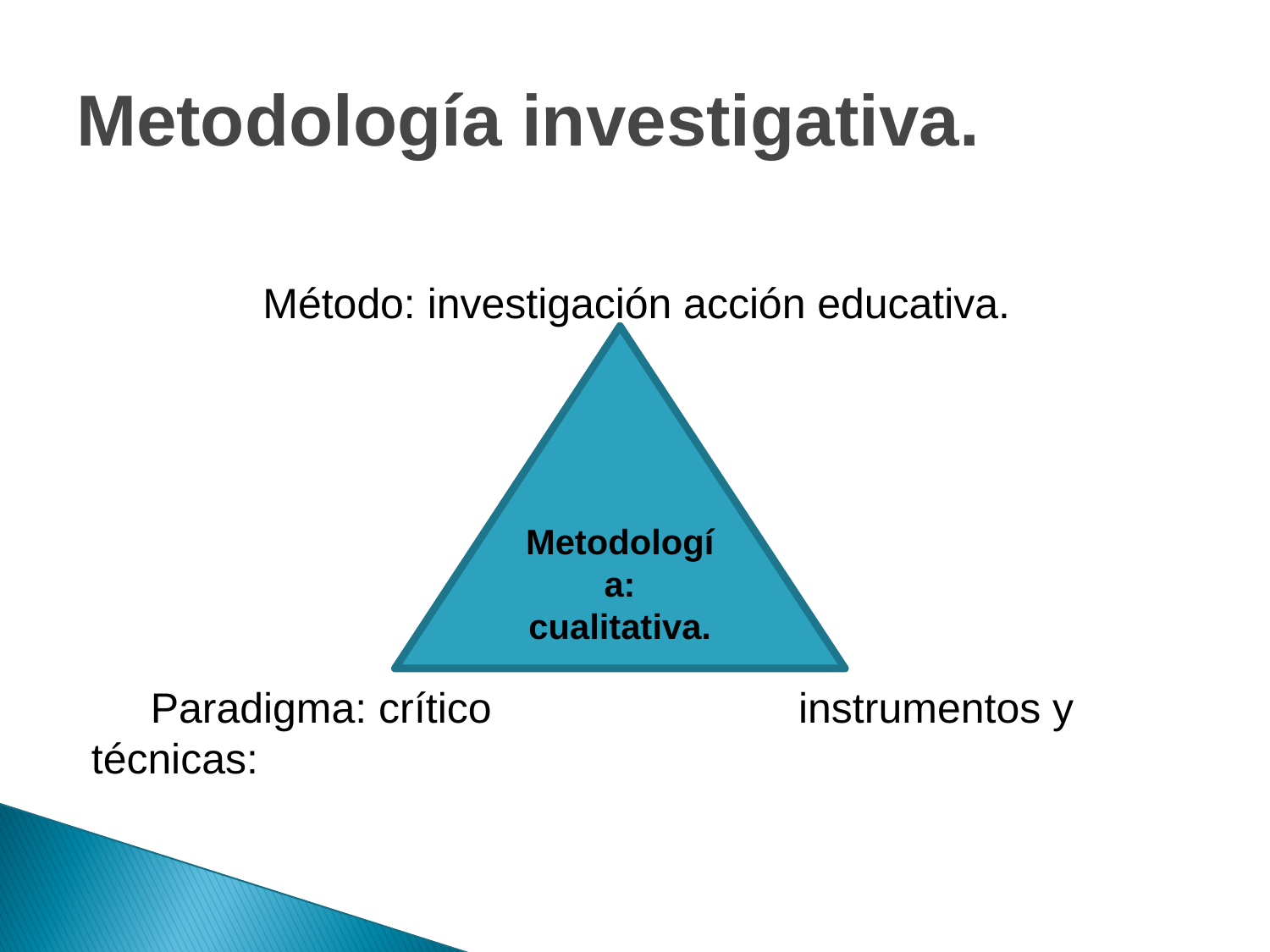

# Metodología investigativa.

Método: investigación acción educativa.

     Paradigma: crítico                          instrumentos y técnicas:

Metodología: cualitativa.